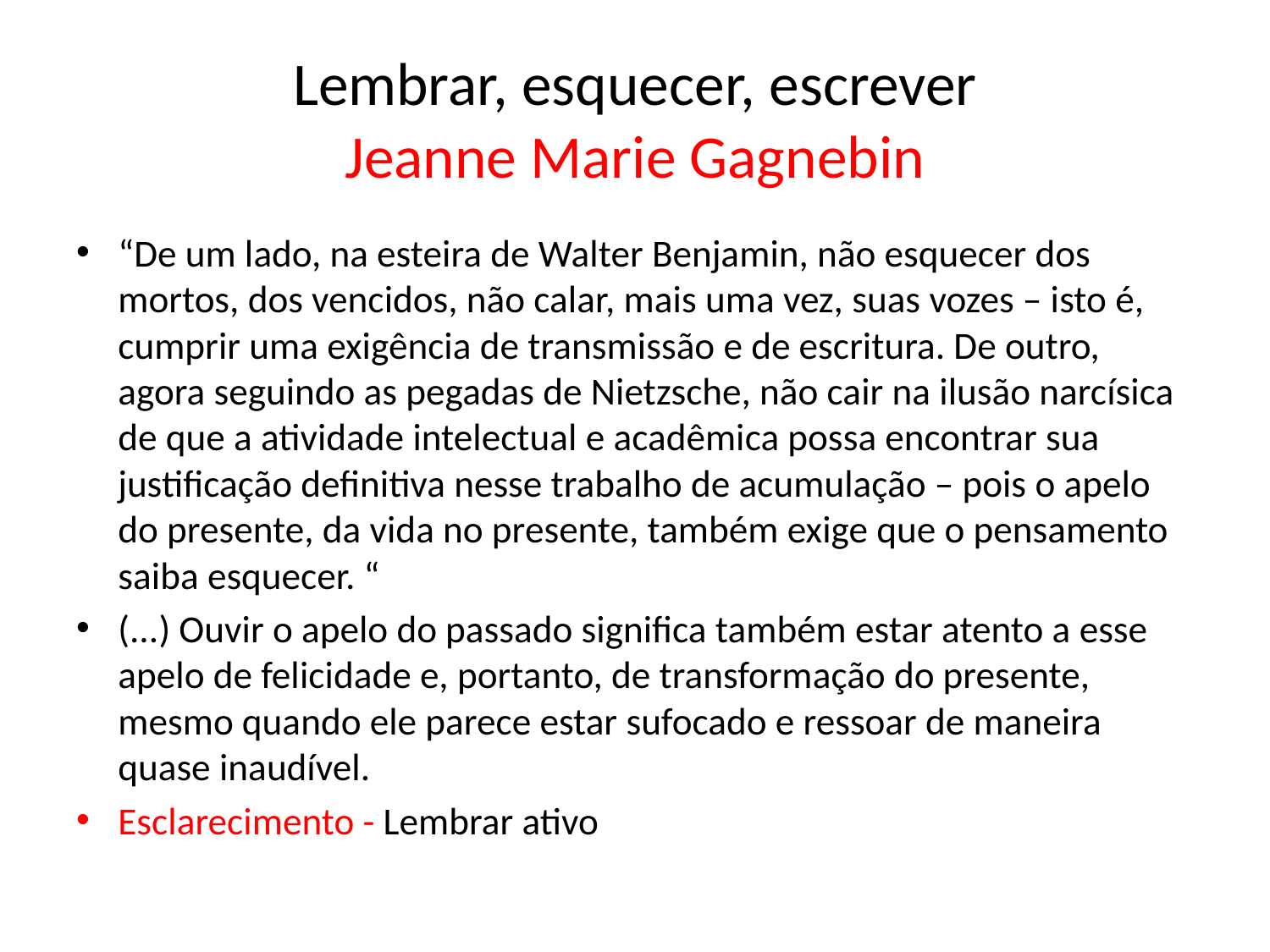

# Lembrar, esquecer, escrever Jeanne Marie Gagnebin
“De um lado, na esteira de Walter Benjamin, não esquecer dos mortos, dos vencidos, não calar, mais uma vez, suas vozes – isto é, cumprir uma exigência de transmissão e de escritura. De outro, agora seguindo as pegadas de Nietzsche, não cair na ilusão narcísica de que a atividade intelectual e acadêmica possa encontrar sua justificação definitiva nesse trabalho de acumulação – pois o apelo do presente, da vida no presente, também exige que o pensamento saiba esquecer. “
(...) Ouvir o apelo do passado significa também estar atento a esse apelo de felicidade e, portanto, de transformação do presente, mesmo quando ele parece estar sufocado e ressoar de maneira quase inaudível.
Esclarecimento - Lembrar ativo